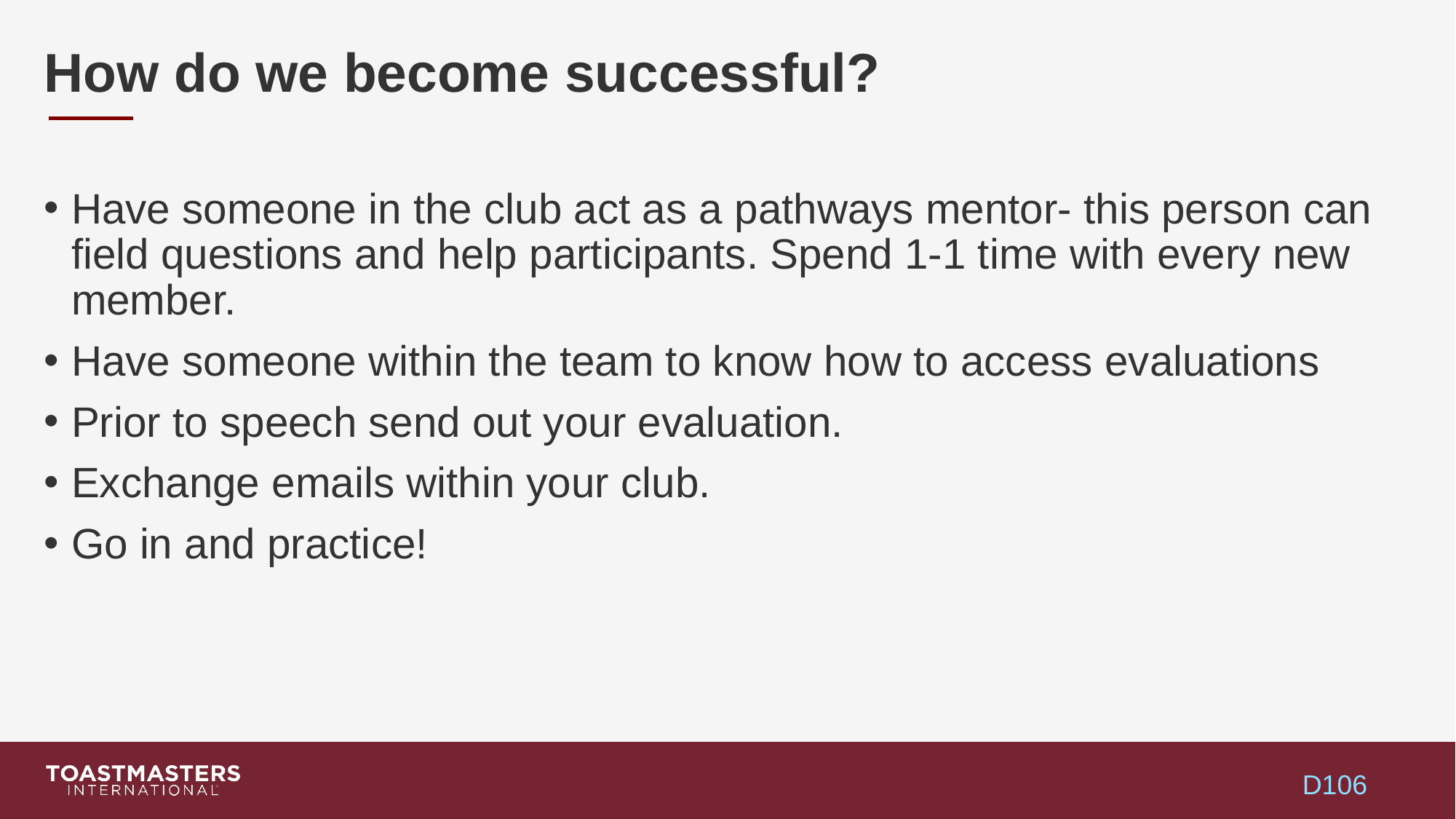

# How do we become successful?
Have someone in the club act as a pathways mentor- this person can field questions and help participants. Spend 1-1 time with every new member.
Have someone within the team to know how to access evaluations
Prior to speech send out your evaluation.
Exchange emails within your club.
Go in and practice!

D106